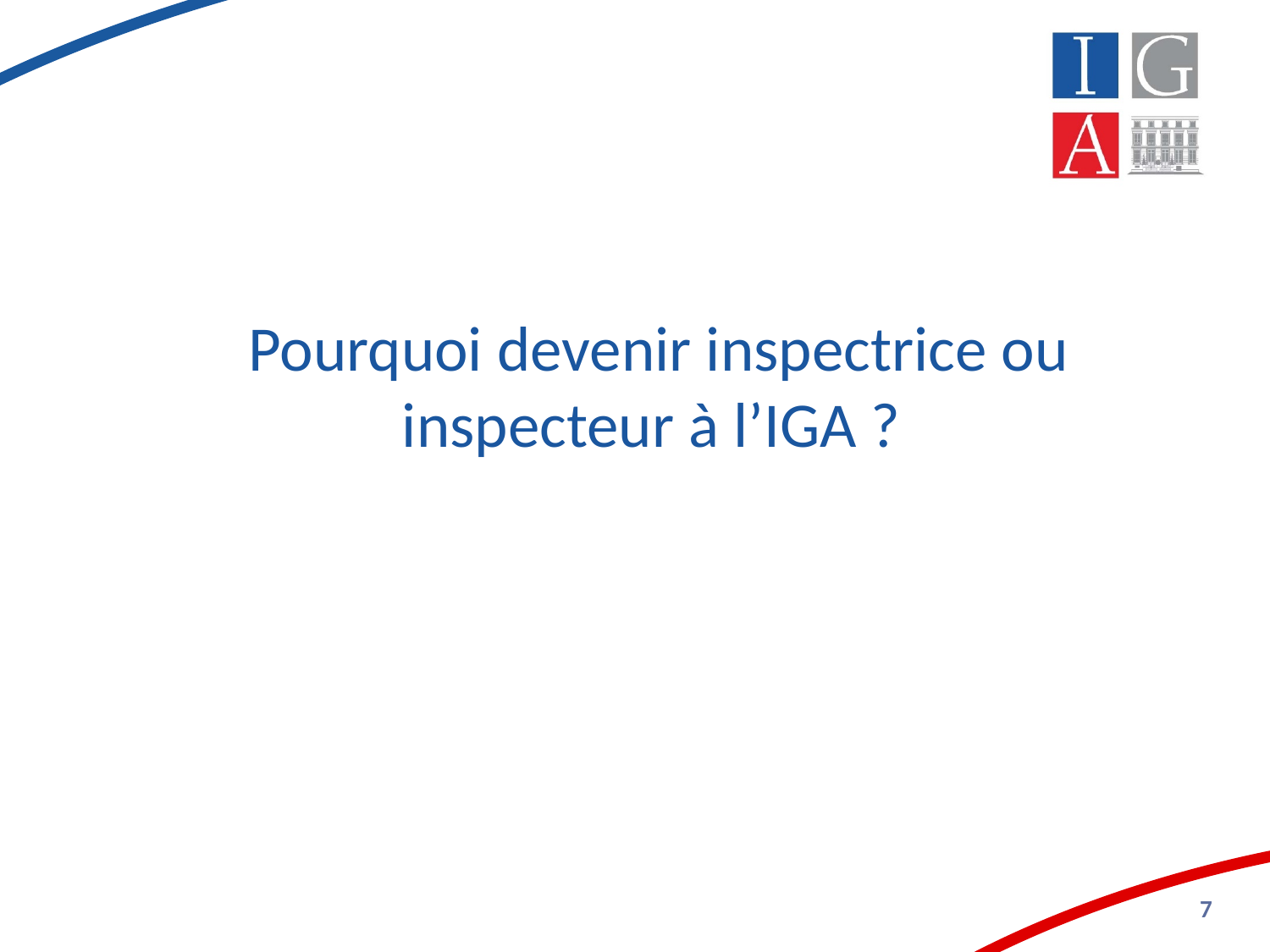

Pourquoi devenir inspectrice ou inspecteur à l’IGA ?
7